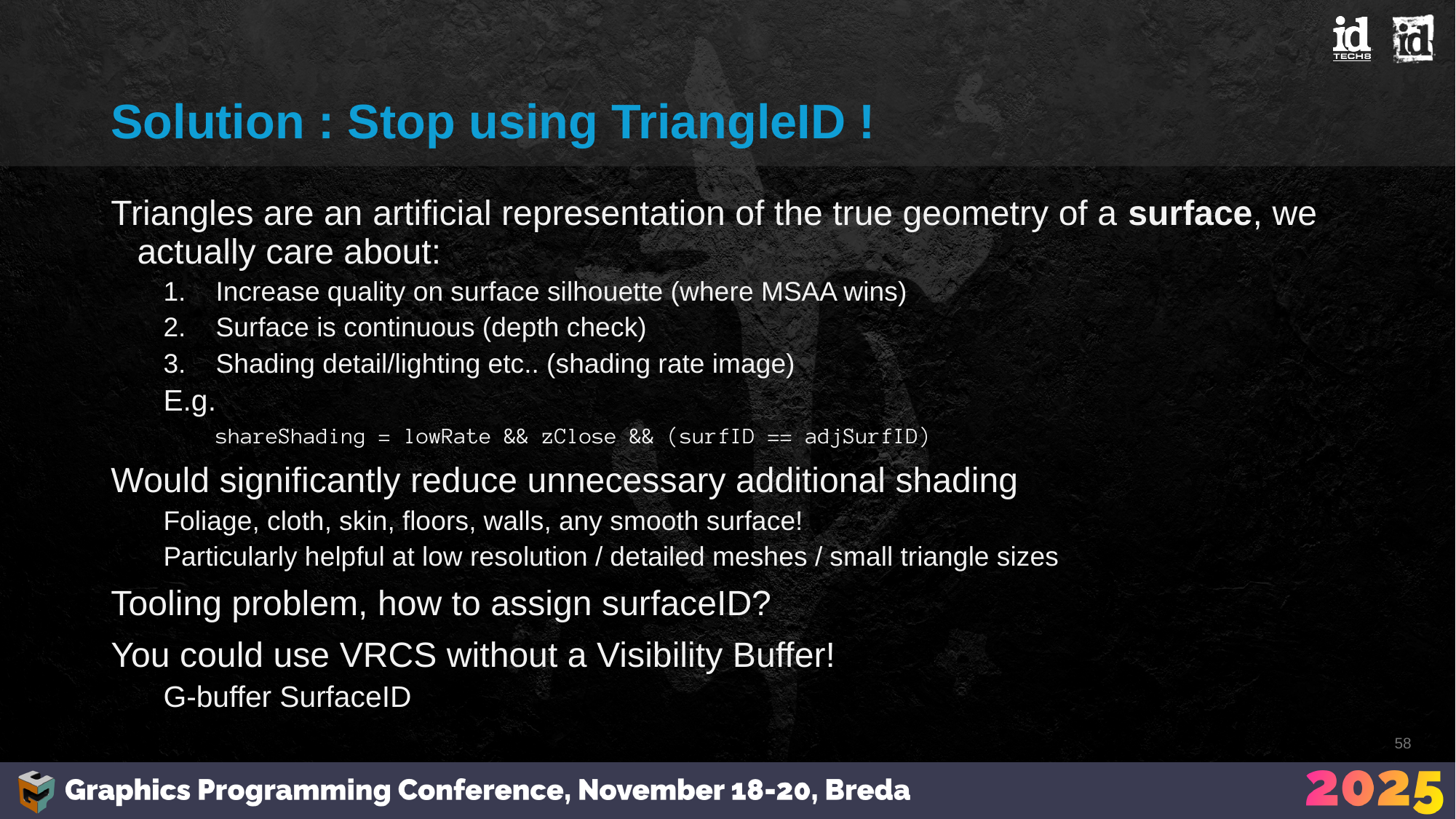

# Solution : Stop using TriangleID !
Triangles are an artificial representation of the true geometry of a surface, we actually care about:
Increase quality on surface silhouette (where MSAA wins)
Surface is continuous (depth check)
Shading detail/lighting etc.. (shading rate image)
E.g.
shareShading = lowRate && zClose && (surfID == adjSurfID)
Would significantly reduce unnecessary additional shading
Foliage, cloth, skin, floors, walls, any smooth surface!
Particularly helpful at low resolution / detailed meshes / small triangle sizes
Tooling problem, how to assign surfaceID?
You could use VRCS without a Visibility Buffer!
G-buffer SurfaceID